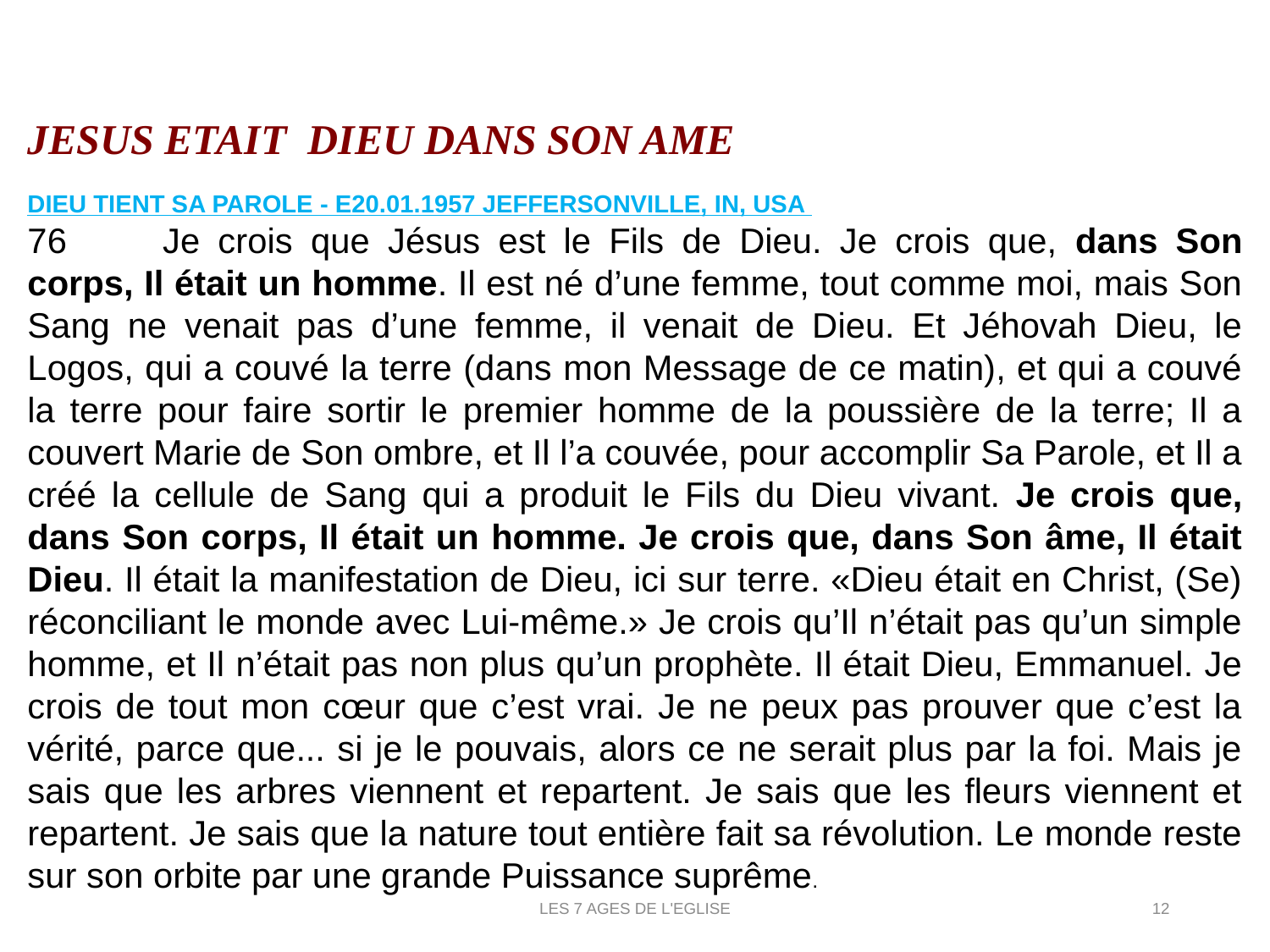

JESUS ETAIT  DIEU DANS SON AME

DIEU TIENT SA PAROLE - E20.01.1957 JEFFERSONVILLE, IN, USA
76 	Je crois que Jésus est le Fils de Dieu. Je crois que, dans Son corps, Il était un homme. Il est né d’une femme, tout comme moi, mais Son Sang ne venait pas d’une femme, il venait de Dieu. Et Jéhovah Dieu, le Logos, qui a couvé la terre (dans mon Message de ce matin), et qui a couvé la terre pour faire sortir le premier homme de la poussière de la terre; Il a couvert Marie de Son ombre, et Il l’a couvée, pour accomplir Sa Parole, et Il a créé la cellule de Sang qui a produit le Fils du Dieu vivant. Je crois que, dans Son corps, Il était un homme. Je crois que, dans Son âme, Il était Dieu. Il était la manifestation de Dieu, ici sur terre. «Dieu était en Christ, (Se) réconciliant le monde avec Lui-même.» Je crois qu’Il n’était pas qu’un simple homme, et Il n’était pas non plus qu’un prophète. Il était Dieu, Emmanuel. Je crois de tout mon cœur que c’est vrai. Je ne peux pas prouver que c’est la vérité, parce que... si je le pouvais, alors ce ne serait plus par la foi. Mais je sais que les arbres viennent et repartent. Je sais que les fleurs viennent et repartent. Je sais que la nature tout entière fait sa révolution. Le monde reste sur son orbite par une grande Puissance suprême.
LES 7 AGES DE L'EGLISE
12